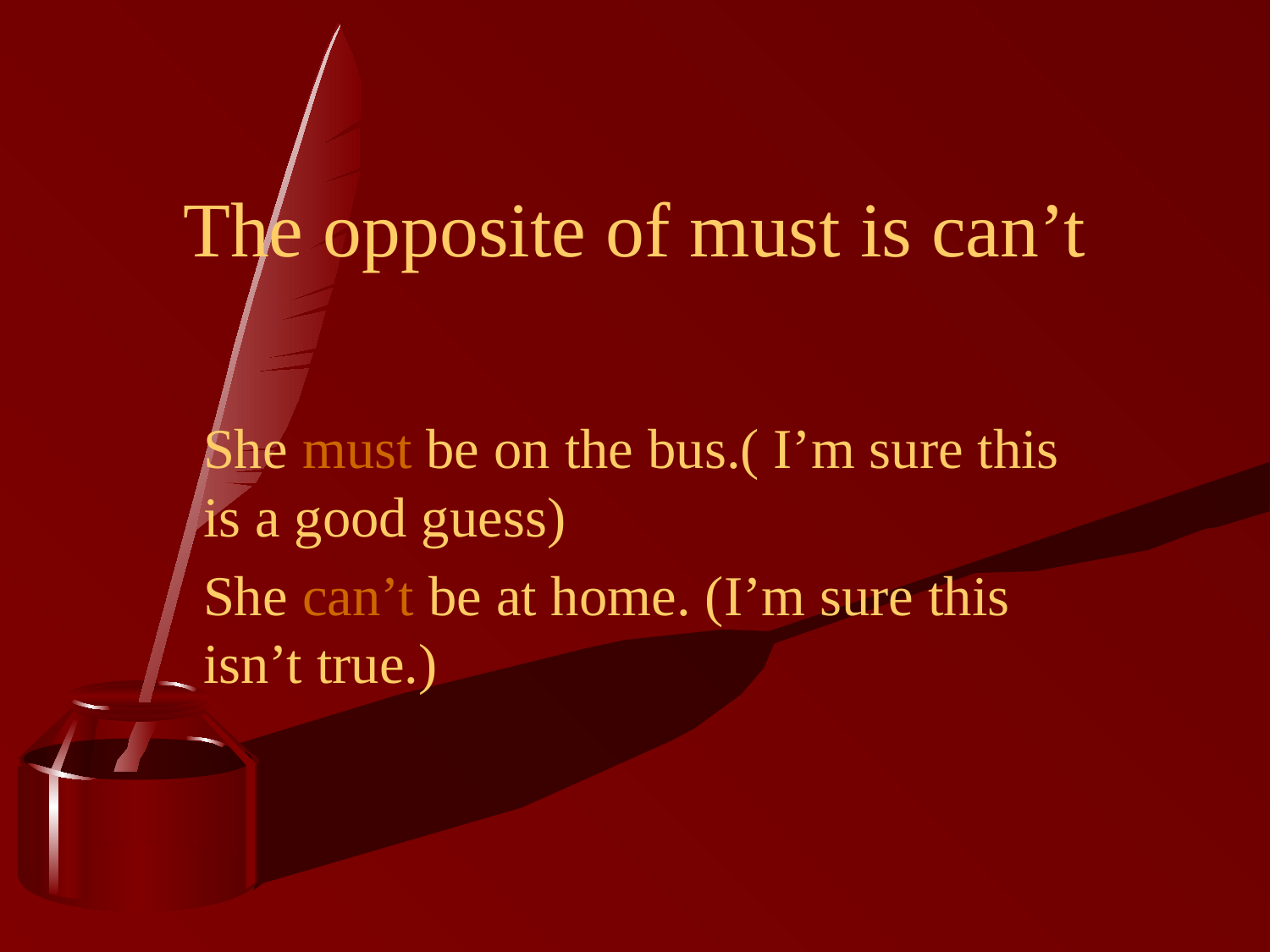

# The opposite of must is can’t
She must be on the bus.( I’m sure this is a good guess)
She can’t be at home. (I’m sure this isn’t true.)